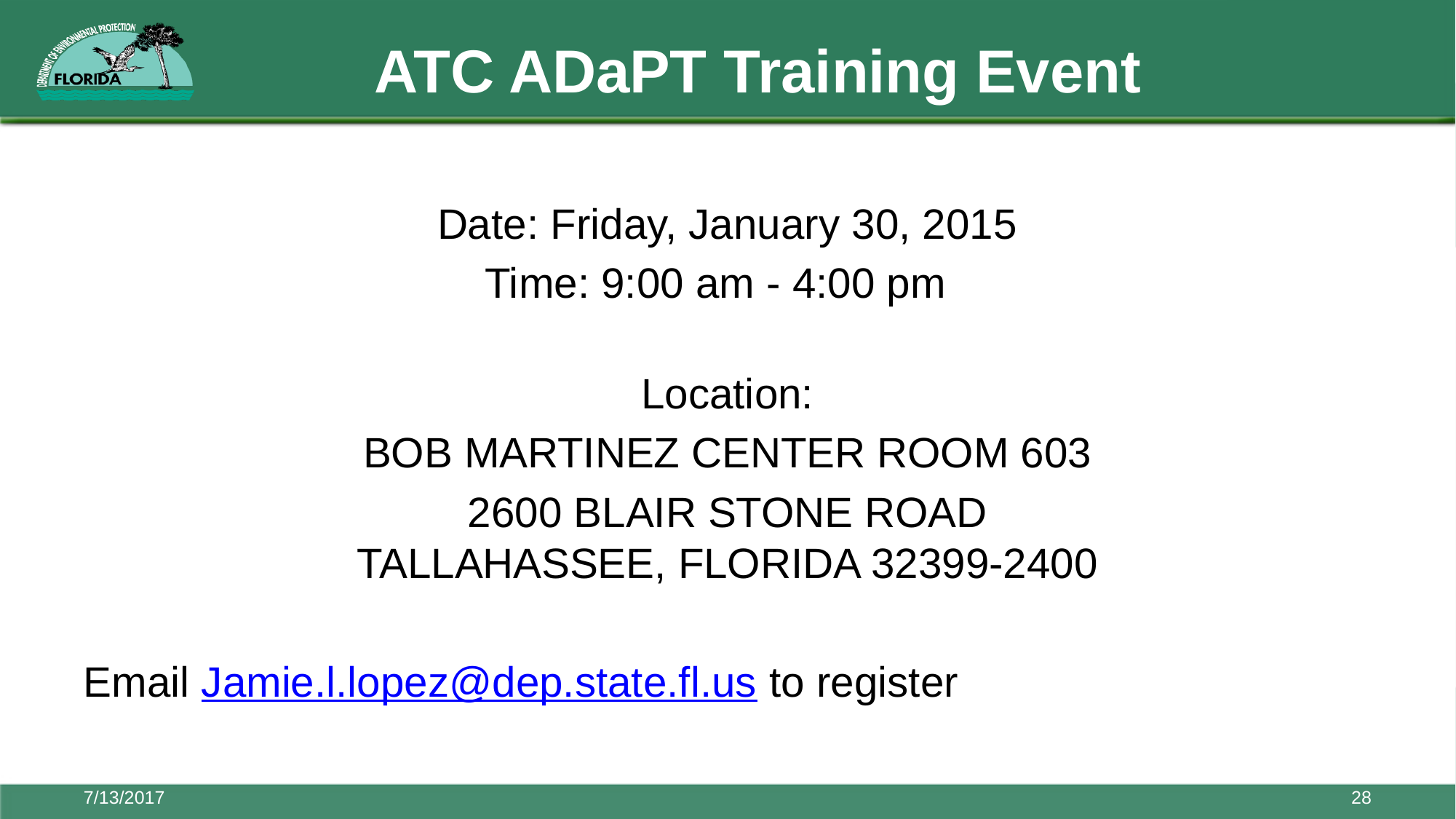

# ATC ADaPT Training Event
Date: Friday, January 30, 2015
Time: 9:00 am - 4:00 pm
Location:
BOB MARTINEZ CENTER ROOM 603
2600 BLAIR STONE ROAD
TALLAHASSEE, FLORIDA 32399-2400

Email Jamie.l.lopez@dep.state.fl.us to register
7/13/2017
28